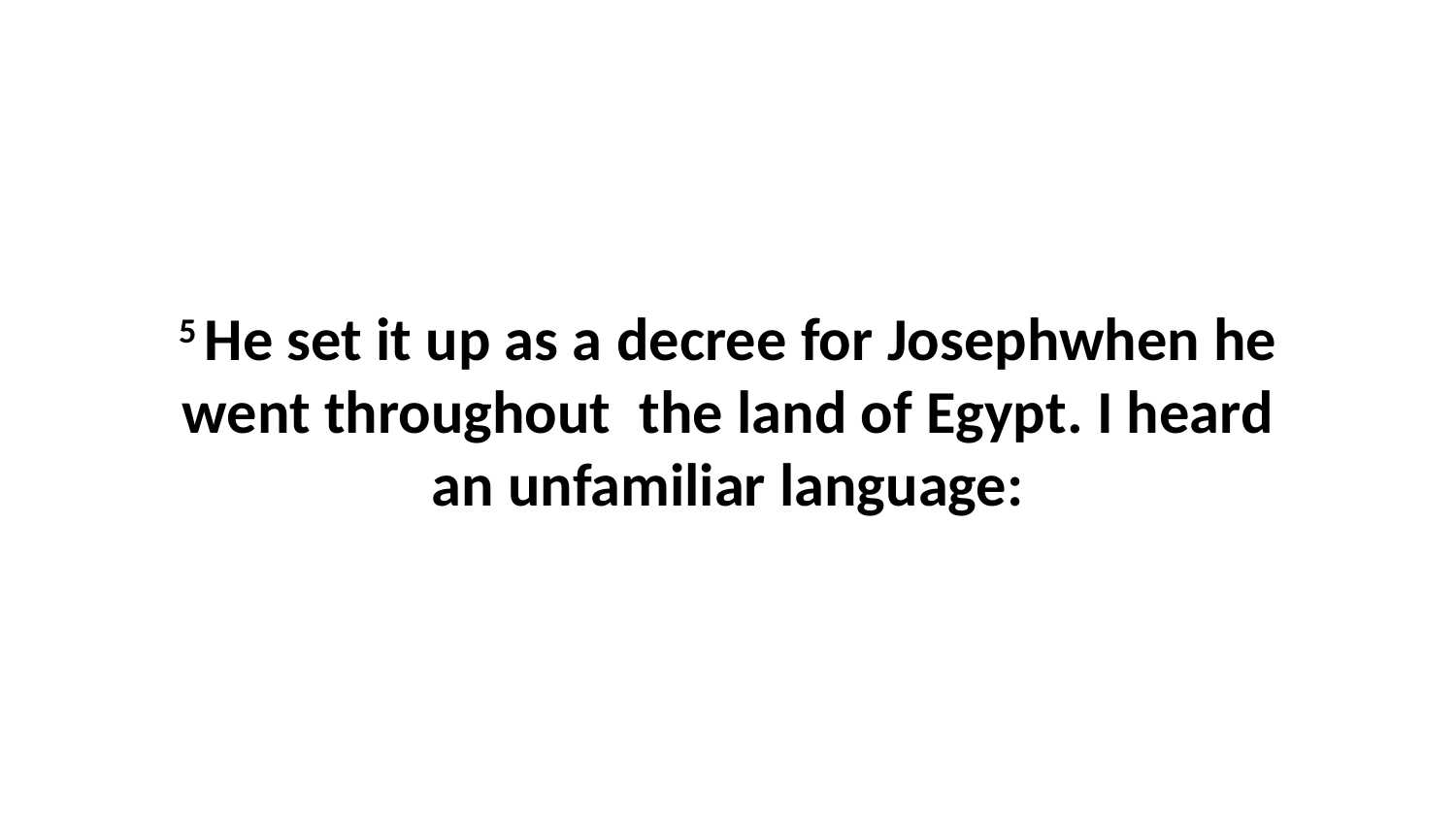

5 He set it up as a decree for Josephwhen he went throughout  the land of Egypt. I heard an unfamiliar language: